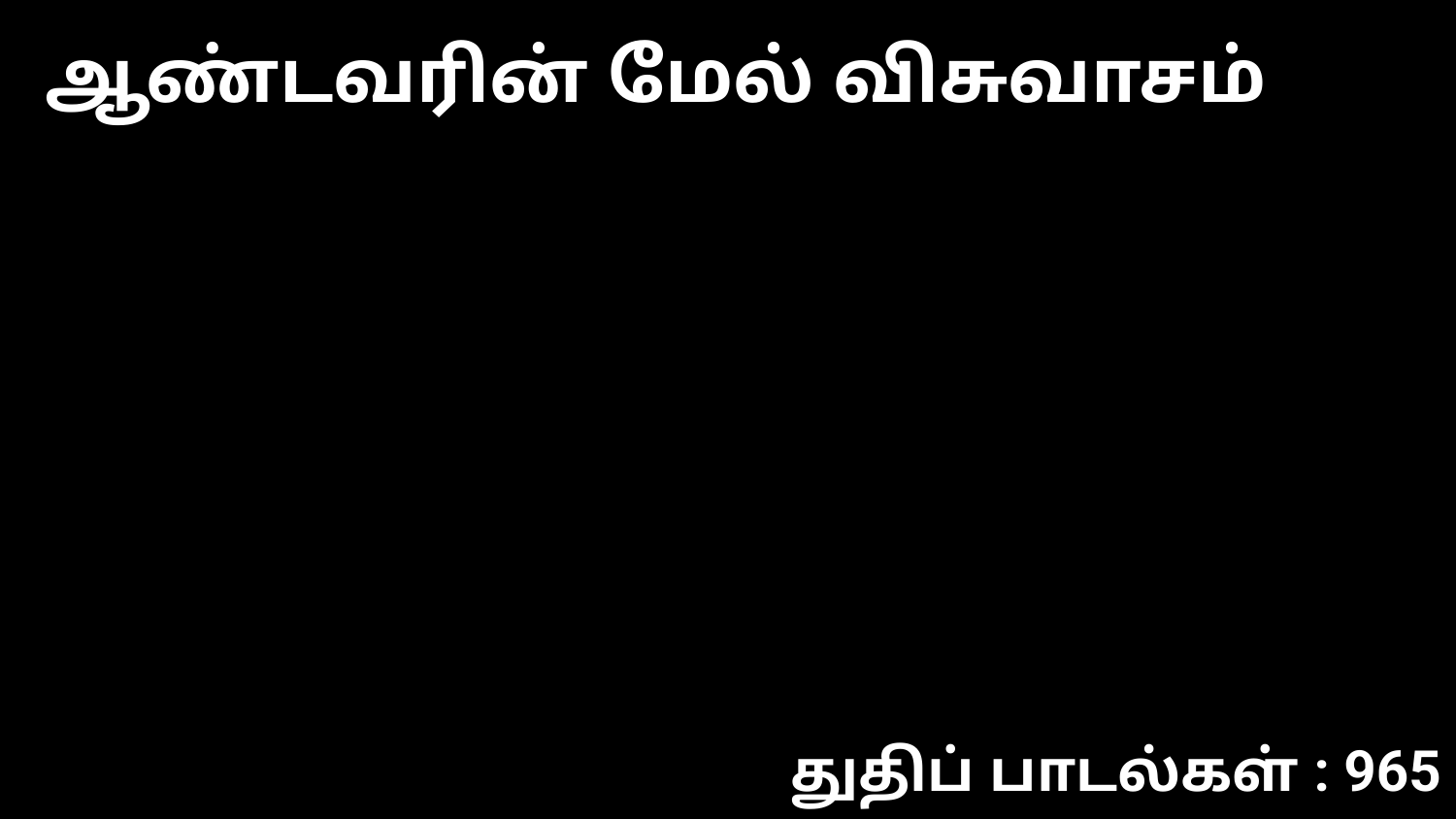

ஆண்டவரின் மேல் விசுவாசம்
துதிப் பாடல்கள் : 965